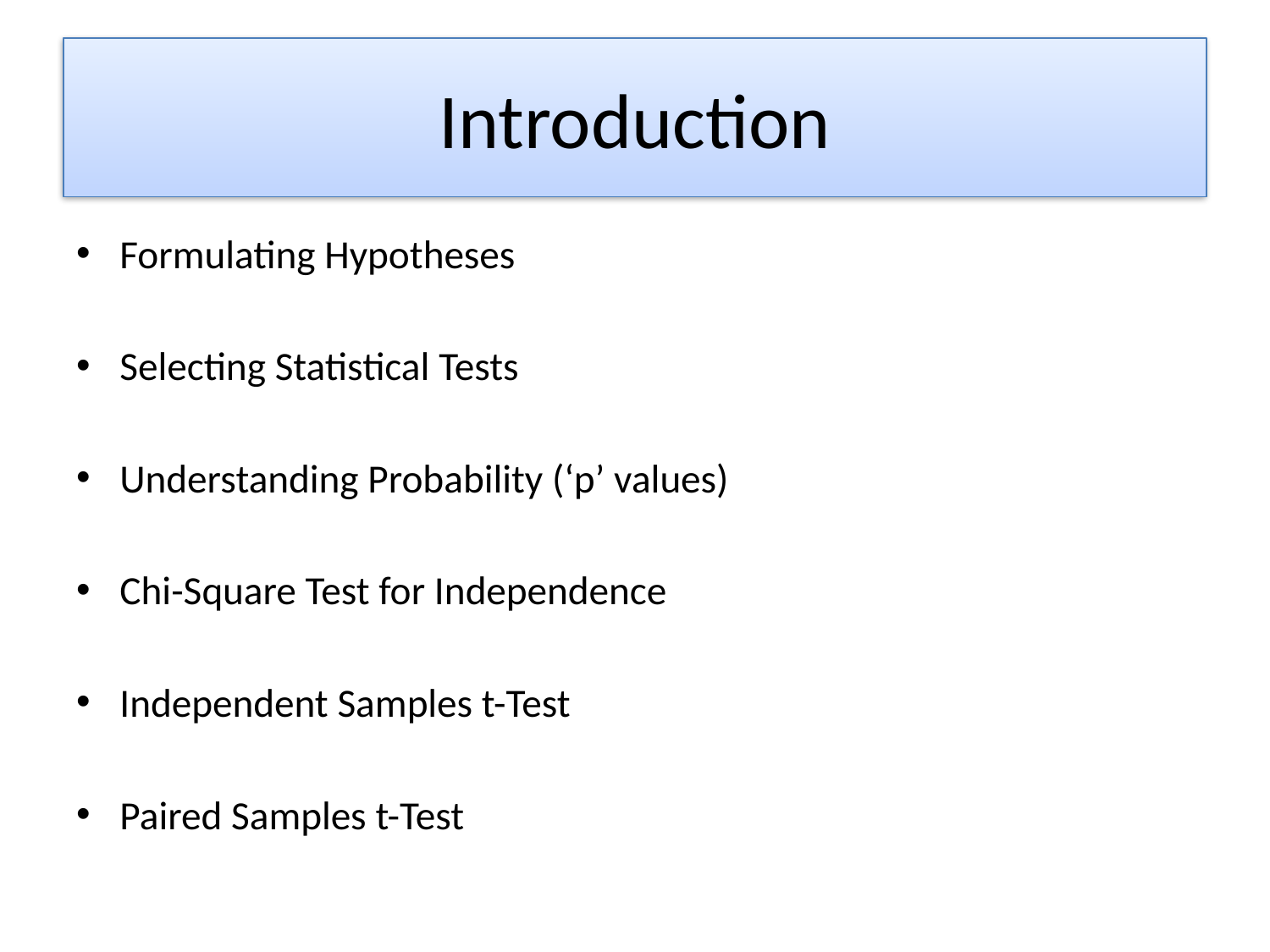

# Introduction
Formulating Hypotheses

Selecting Statistical Tests

Understanding Probability (‘p’ values)

Chi-Square Test for Independence

Independent Samples t-Test

Paired Samples t-Test